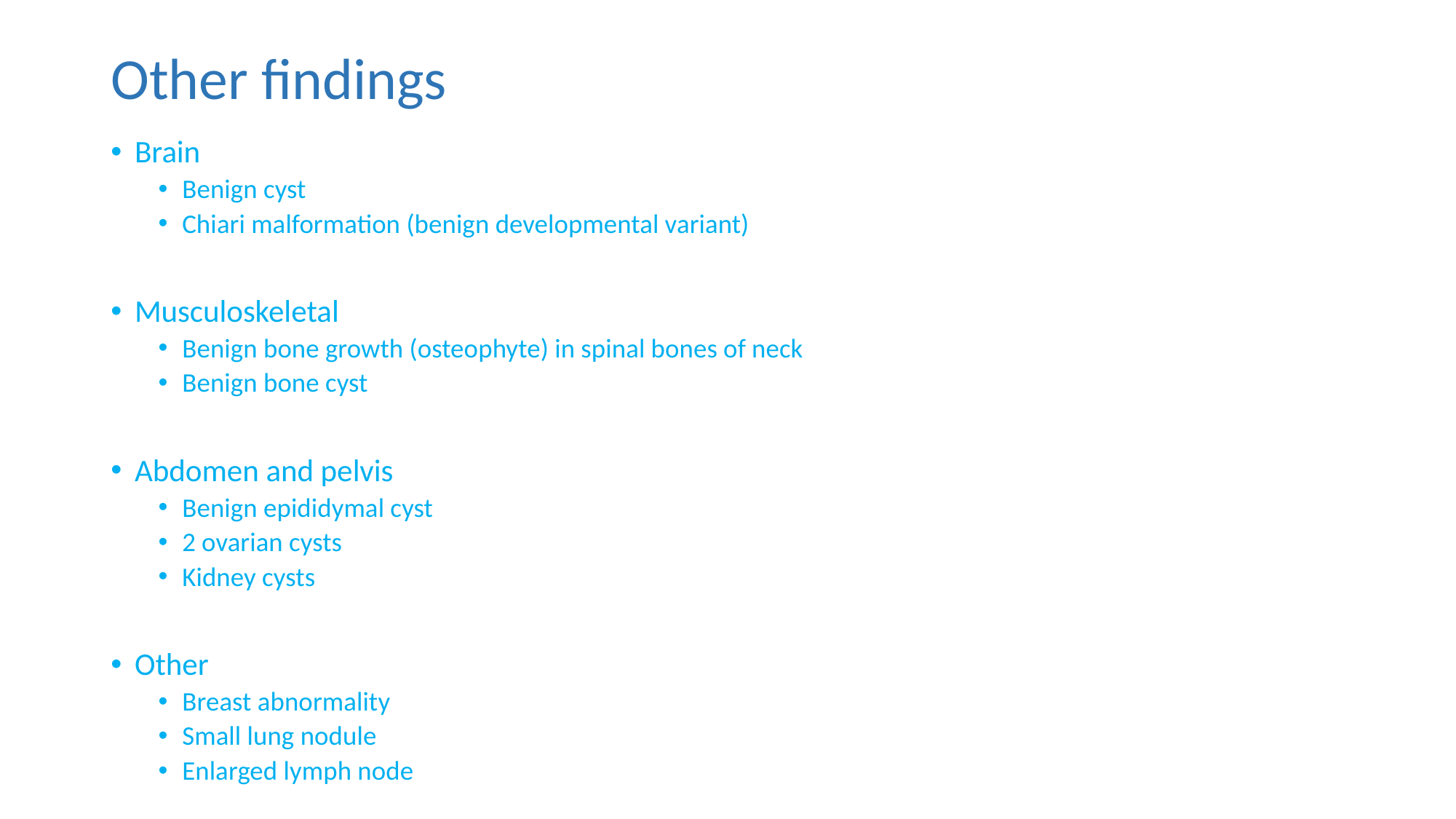

# Other findings
Brain
Benign cyst
Chiari malformation (benign developmental variant)

Musculoskeletal
Benign bone growth (osteophyte) in spinal bones of neck
Benign bone cyst

Abdomen and pelvis
Benign epididymal cyst
2 ovarian cysts
Kidney cysts

Other
Breast abnormality
Small lung nodule
Enlarged lymph node